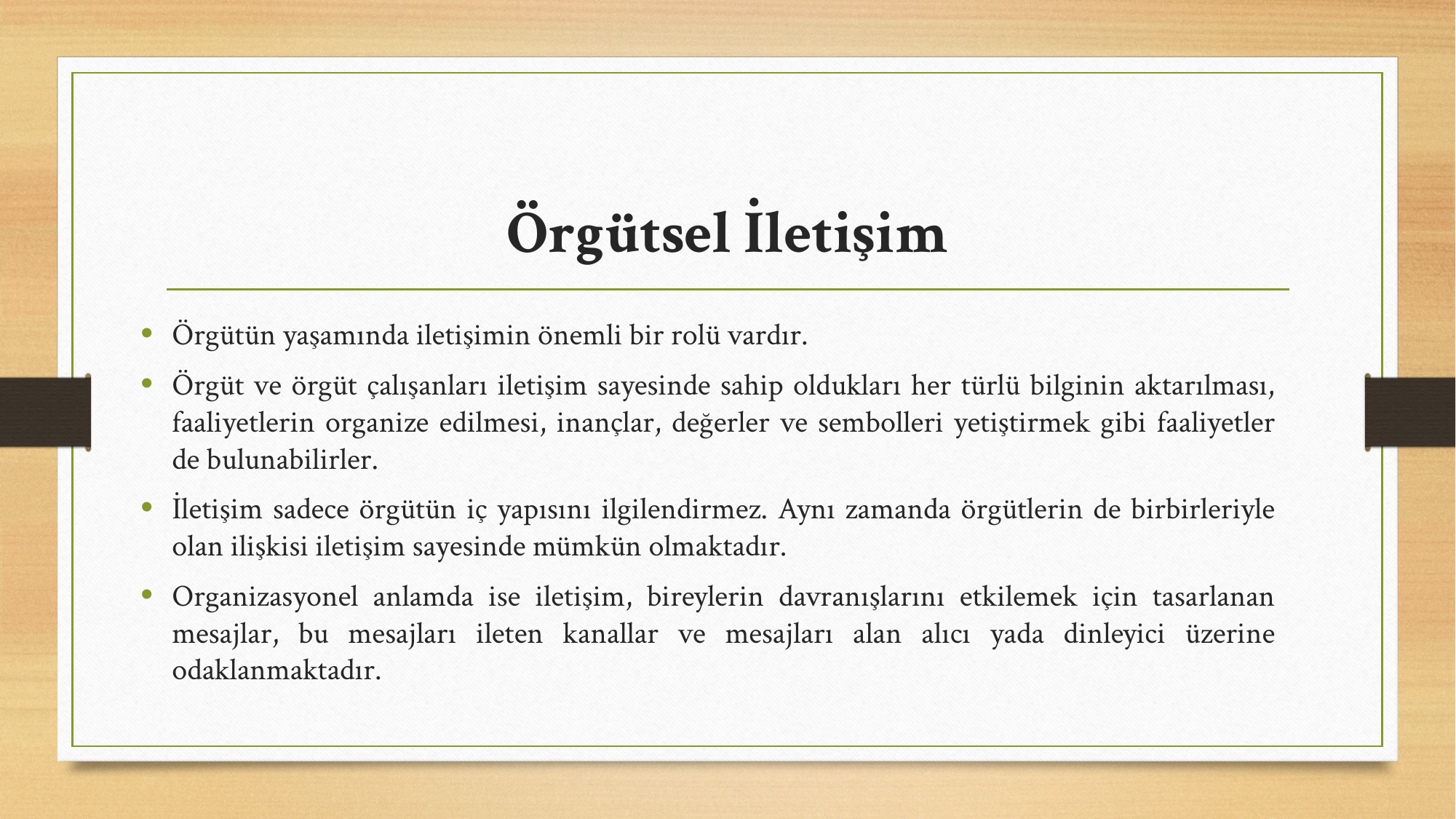

# Örgütsel İletişim
Örgütün yaşamında iletişimin önemli bir rolü vardır.
Örgüt ve örgüt çalışanları iletişim sayesinde sahip oldukları her türlü bilginin aktarılması, faaliyetlerin organize edilmesi, inançlar, değerler ve sembolleri yetiştirmek gibi faaliyetler de bulunabilirler.
İletişim sadece örgütün iç yapısını ilgilendirmez. Aynı zamanda örgütlerin de birbirleriyle olan ilişkisi iletişim sayesinde mümkün olmaktadır.
Organizasyonel anlamda ise iletişim, bireylerin davranışlarını etkilemek için tasarlanan mesajlar, bu mesajları ileten kanallar ve mesajları alan alıcı yada dinleyici üzerine odaklanmaktadır.